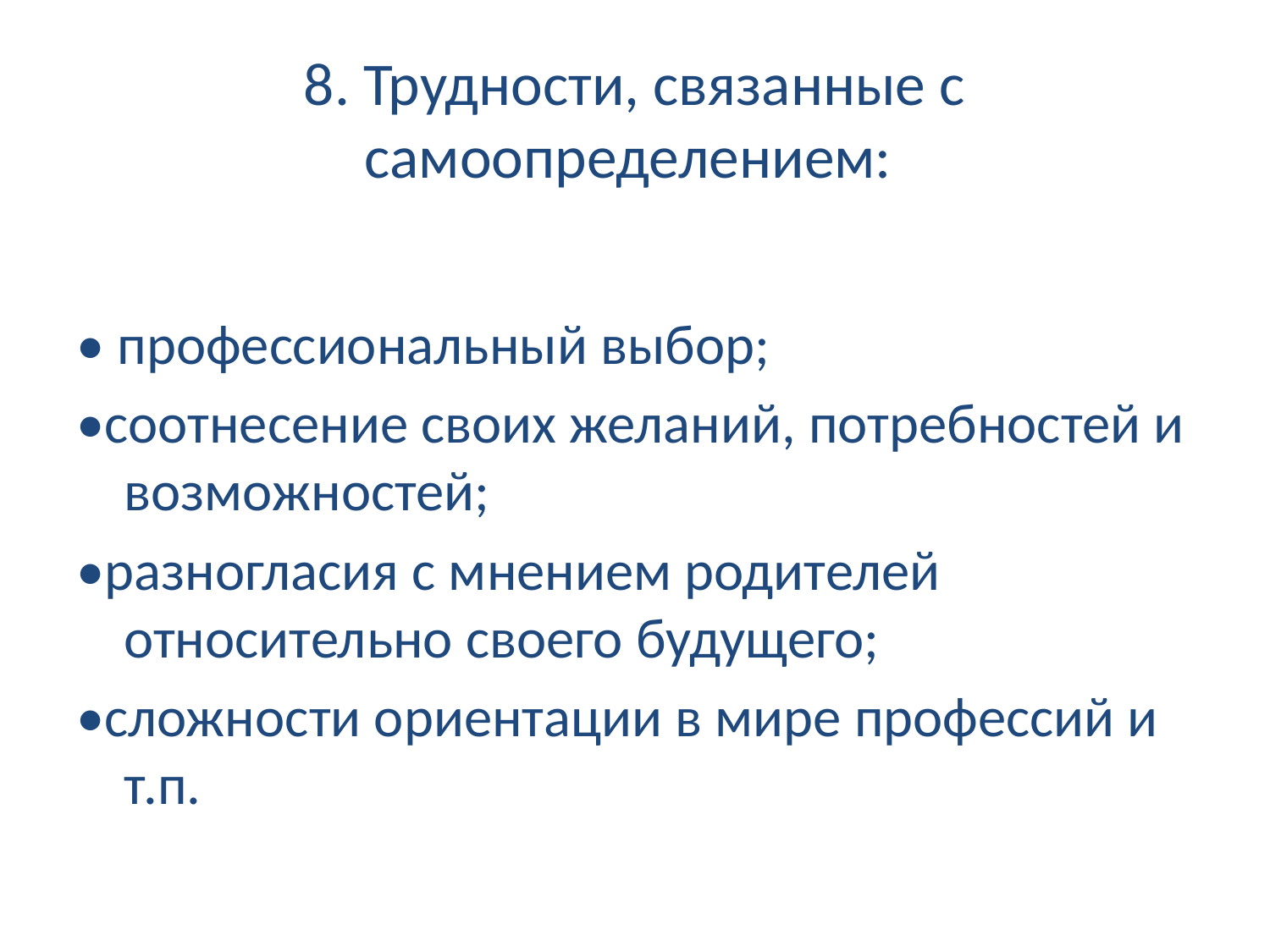

# 8. Трудности, связанные с самоопределением:

• профессиональный выбор;
•соотнесение своих желаний, потребностей и возможностей;
•разногласия с мнением родителей относительно своего будущего;
•сложности ориентации в мире профессий и т.п.